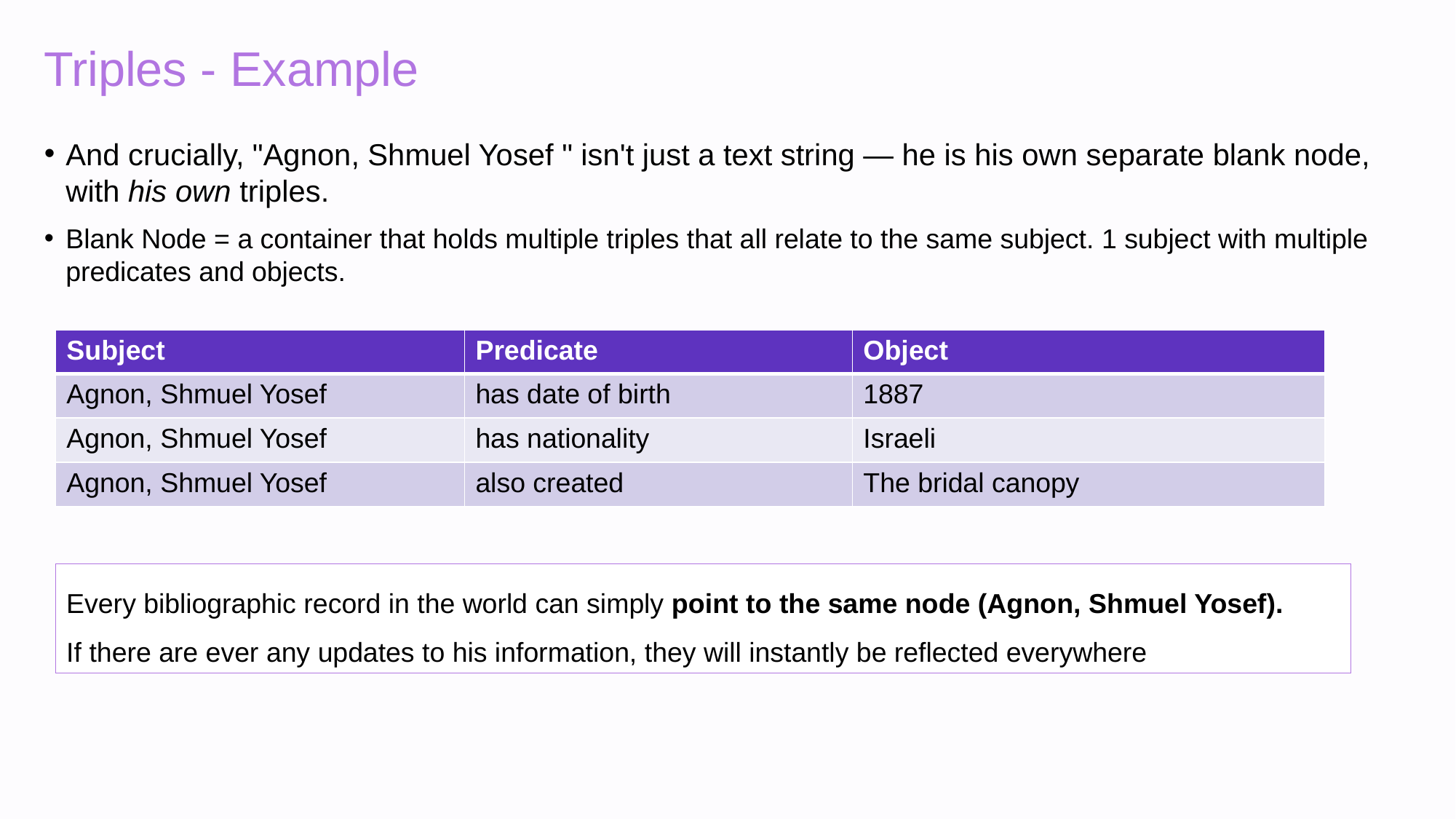

# Triples - Example
And crucially, "Agnon, Shmuel Yosef " isn't just a text string — he is his own separate blank node, with his own triples.
Blank Node = a container that holds multiple triples that all relate to the same subject. 1 subject with multiple predicates and objects.
| Subject | Predicate | Object |
| --- | --- | --- |
| Agnon, Shmuel Yosef | has date of birth | 1887 |
| Agnon, Shmuel Yosef | has nationality | Israeli |
| Agnon, Shmuel Yosef | also created | The bridal canopy |
Every bibliographic record in the world can simply point to the same node (Agnon, Shmuel Yosef).
If there are ever any updates to his information, they will instantly be reflected everywhere